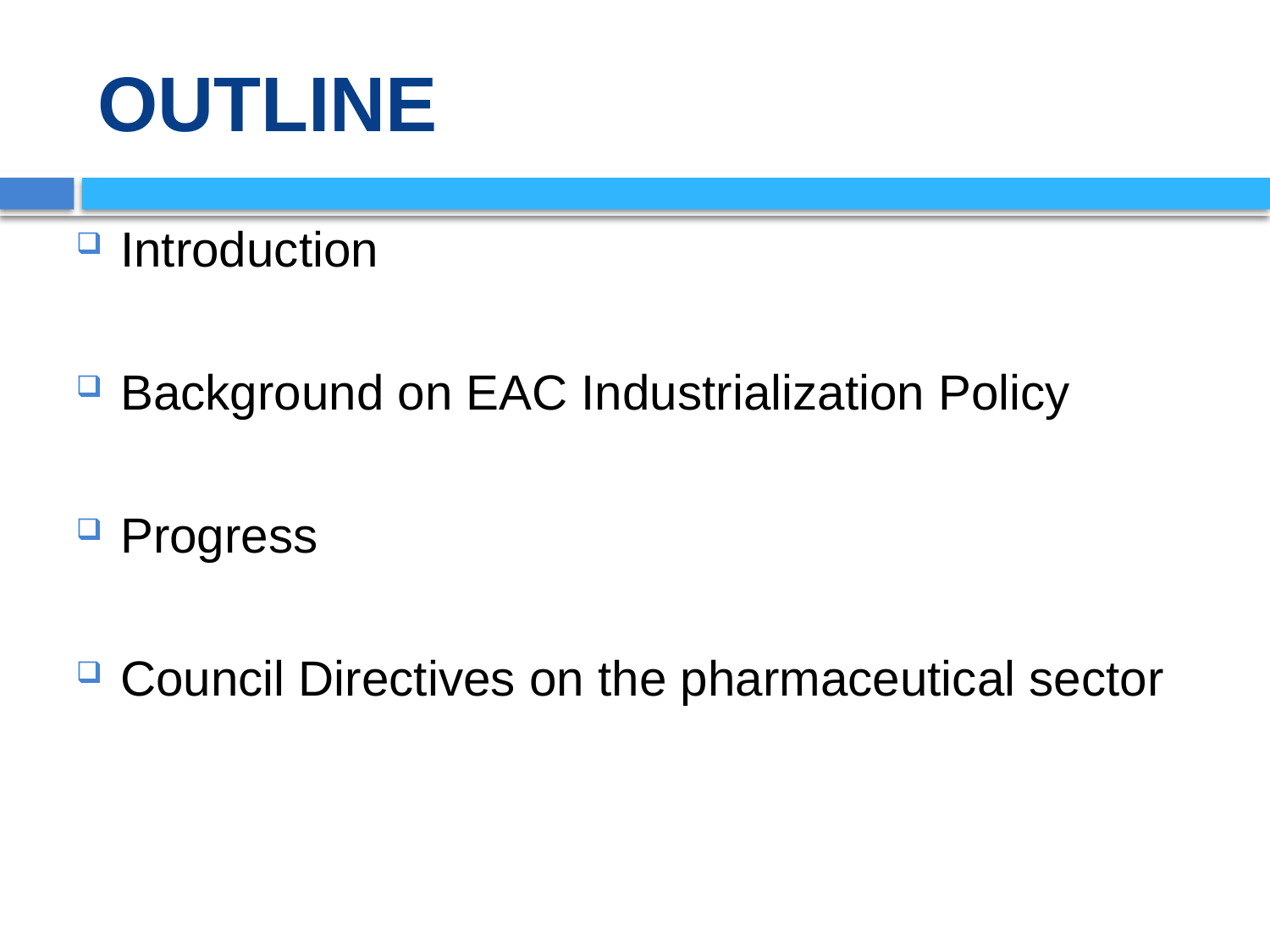

# OUTLINE
Introduction

Background on EAC Industrialization Policy

Progress

Council Directives on the pharmaceutical sector